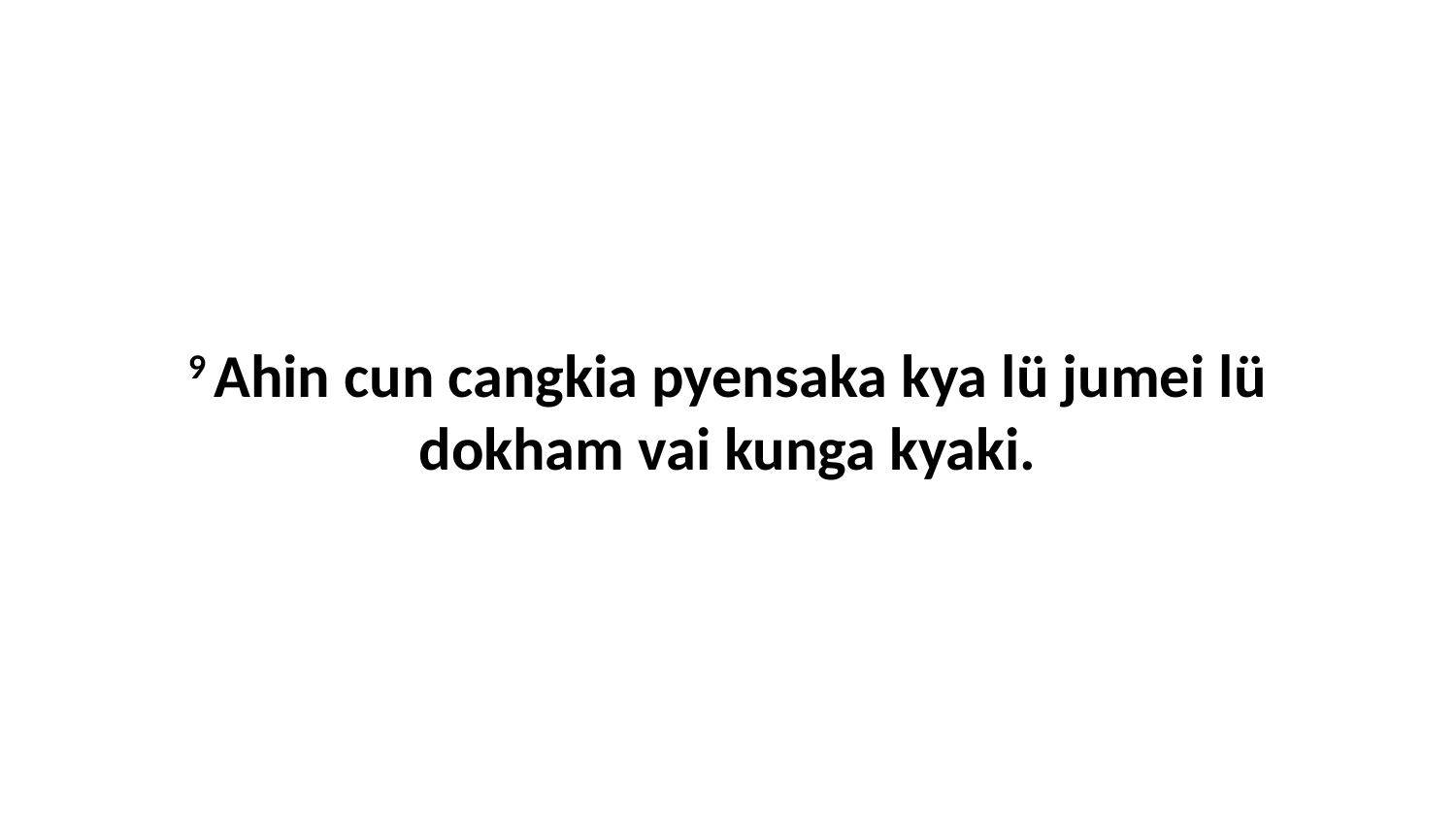

9 Ahin cun cangkia pyensaka kya lü jumei lü dokham vai kunga kyaki.